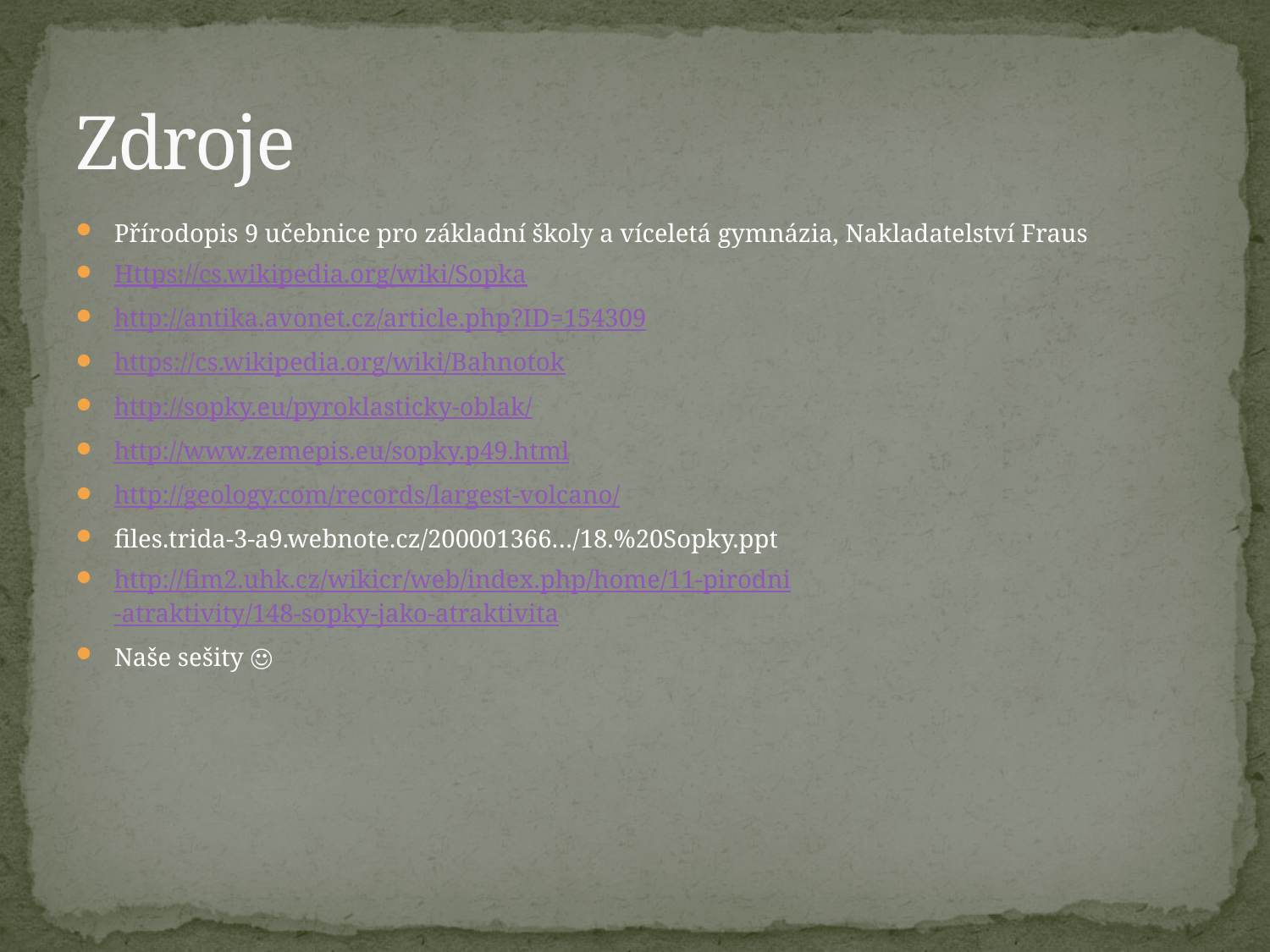

# Zdroje
Přírodopis 9 učebnice pro základní školy a víceletá gymnázia, Nakladatelství Fraus
Https://cs.wikipedia.org/wiki/Sopka
http://antika.avonet.cz/article.php?ID=154309
https://cs.wikipedia.org/wiki/Bahnotok
http://sopky.eu/pyroklasticky-oblak/
http://www.zemepis.eu/sopky.p49.html
http://geology.com/records/largest-volcano/
files.trida-3-a9.webnote.cz/200001366…/18.%20Sopky.ppt
http://fim2.uhk.cz/wikicr/web/index.php/home/11-pirodni-atraktivity/148-sopky-jako-atraktivita
Naše sešity ☺